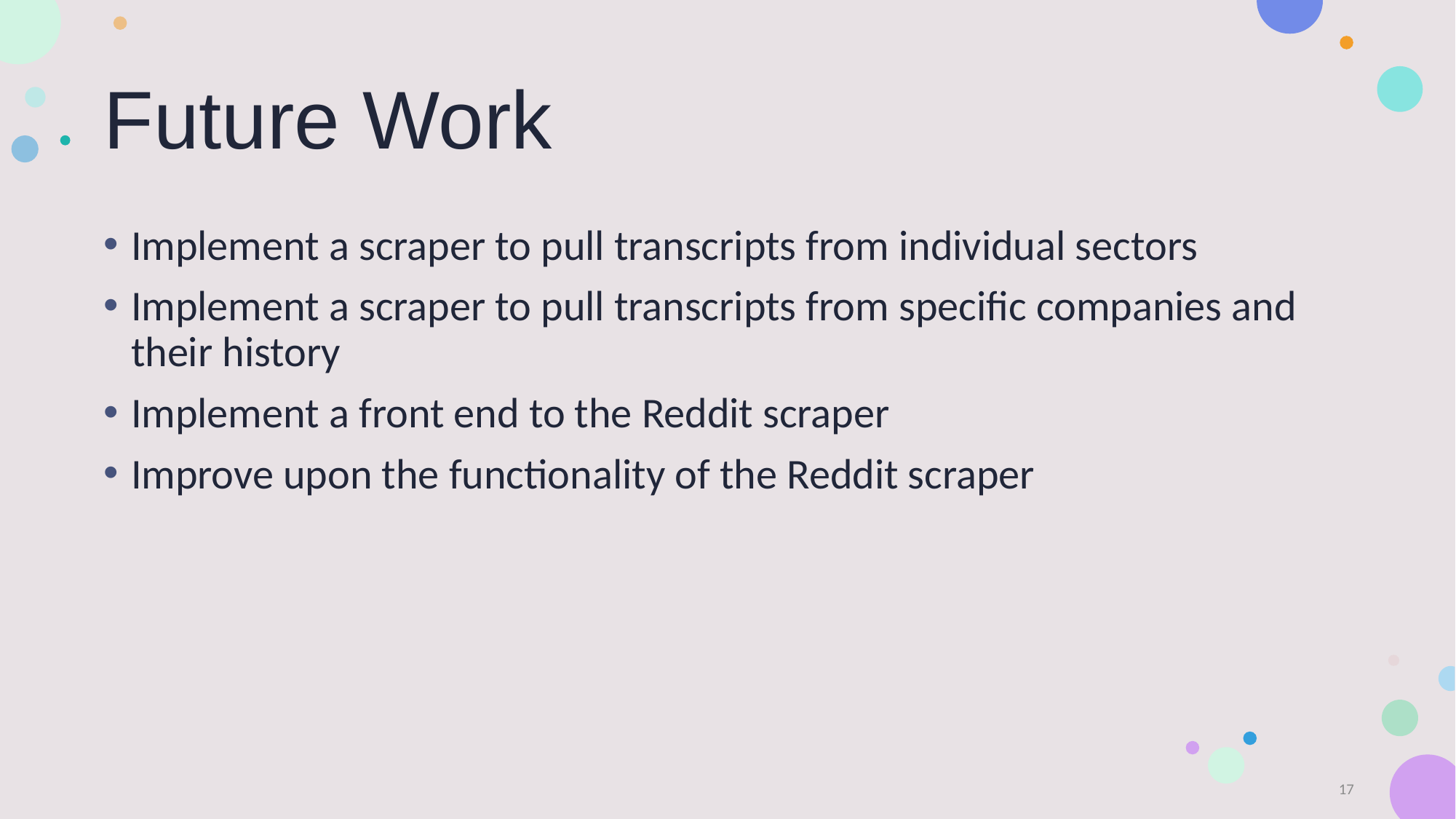

# Future Work
Implement a scraper to pull transcripts from individual sectors
Implement a scraper to pull transcripts from specific companies and their history
Implement a front end to the Reddit scraper
Improve upon the functionality of the Reddit scraper
17